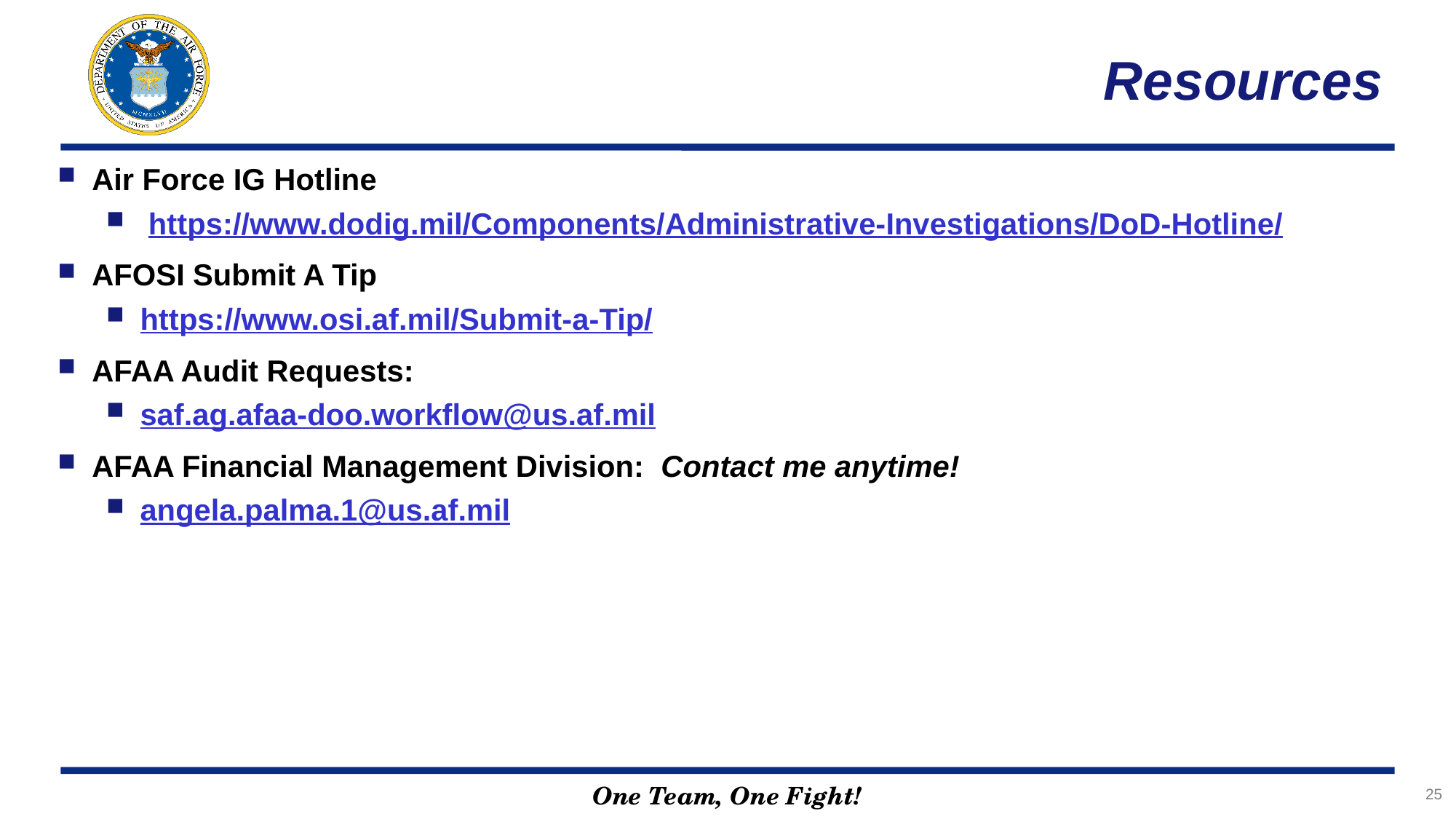

Resources
Air Force IG Hotline
 https://www.dodig.mil/Components/Administrative-Investigations/DoD-Hotline/
AFOSI Submit A Tip
https://www.osi.af.mil/Submit-a-Tip/
AFAA Audit Requests:
saf.ag.afaa-doo.workflow@us.af.mil
AFAA Financial Management Division:  Contact me anytime!
angela.palma.1@us.af.mil

25